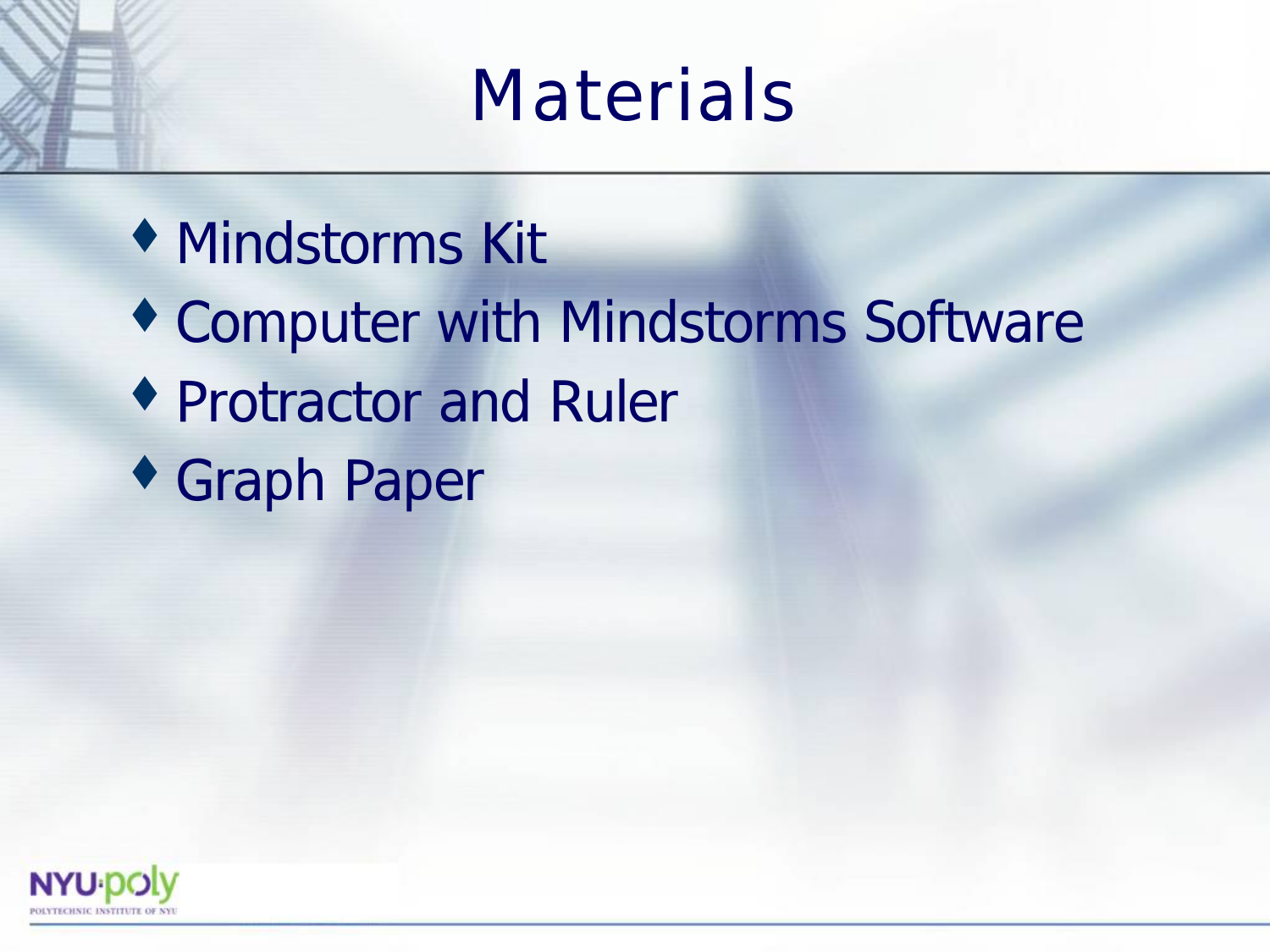

# Materials
Mindstorms Kit
Computer with Mindstorms Software
Protractor and Ruler
Graph Paper